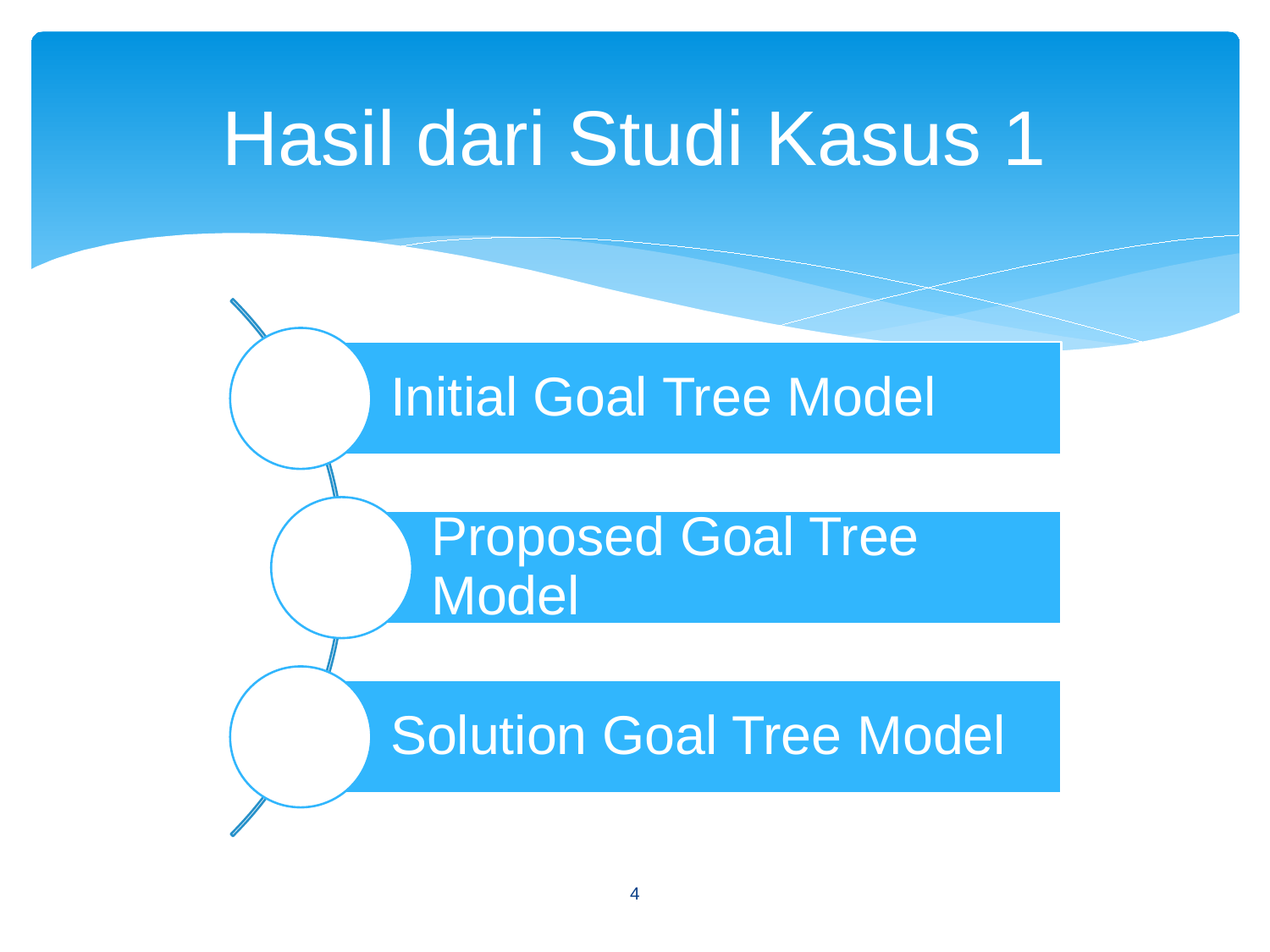

# Hasil dari Studi Kasus 1
Initial Goal Tree Model
Proposed Goal Tree Model
Solution Goal Tree Model
4